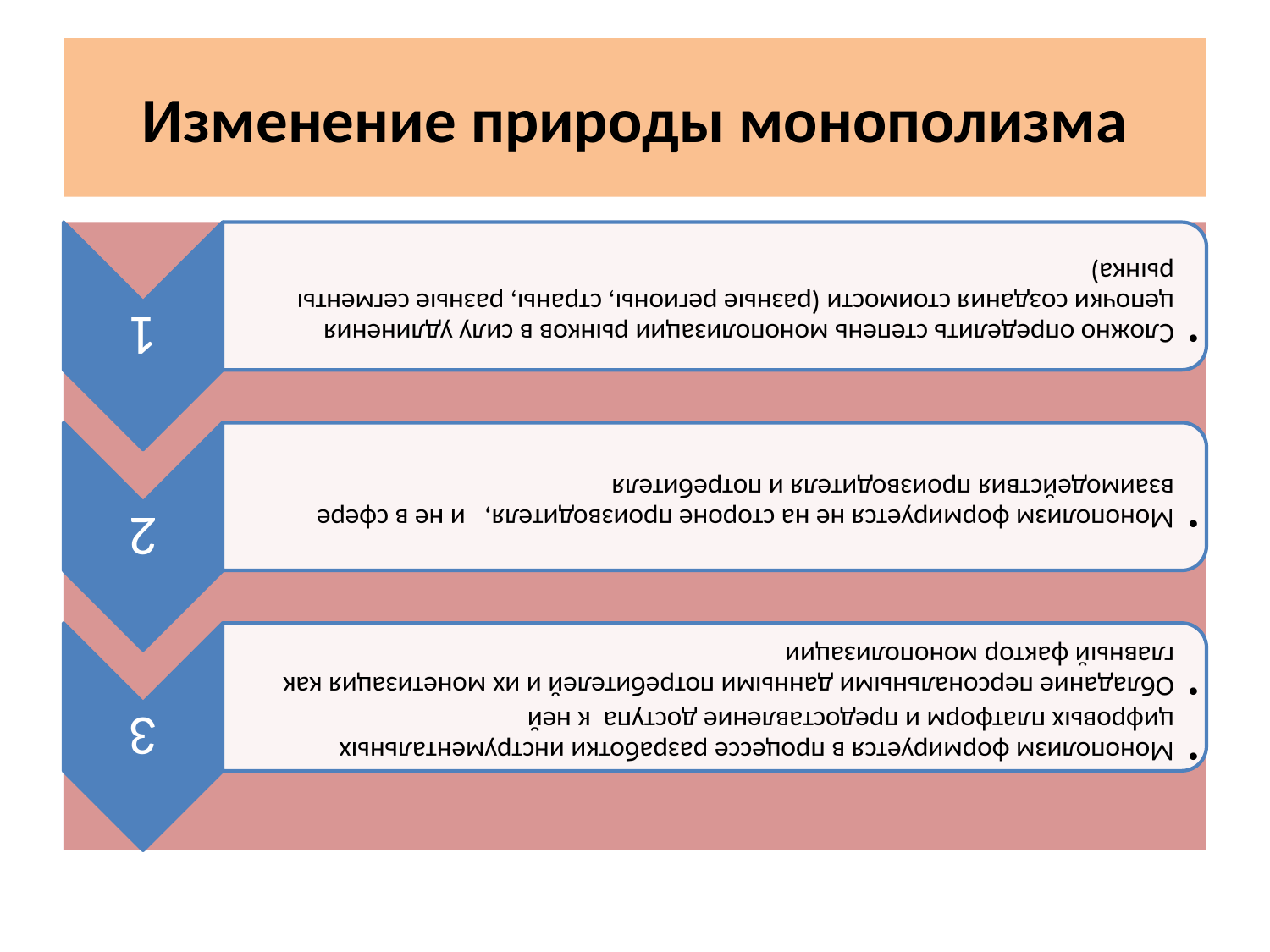

# Изменение природы монополизма
1
Сложно определить степень монополизации рынков в силу удлинения цепочки создания стоимости (разные регионы, страны, разные сегменты рынка)
2
Монополизм формируется не на стороне производителя,   и не в сфере взаимодействия производителя и потребителя
3
Монополизм формируется в процессе разработки инструментальных цифровых платформ и предоставление доступа  к ней
Обладание персональными данными потребителей и их монетизация как главный фактор монополизации